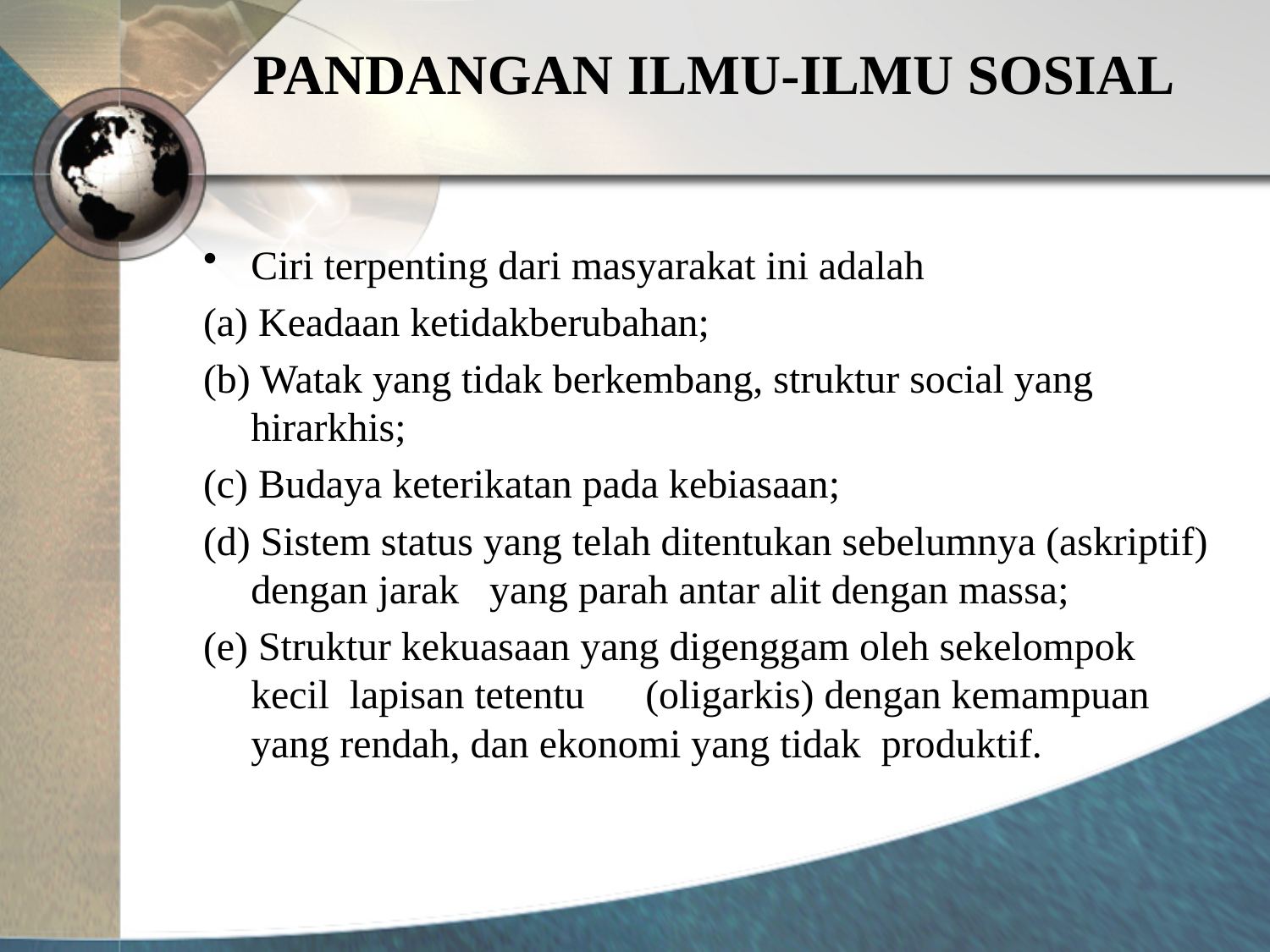

# PANDANGAN ILMU-ILMU SOSIAL
Ciri terpenting dari masyarakat ini adalah
(a) Keadaan ketidakberubahan;
(b) Watak yang tidak berkembang, struktur social yang hirarkhis;
(c) Budaya keterikatan pada kebiasaan;
(d) Sistem status yang telah ditentukan sebelumnya (askriptif) dengan jarak   yang parah antar alit dengan massa;
(e) Struktur kekuasaan yang digenggam oleh sekelompok kecil  lapisan tetentu      (oligarkis) dengan kemampuan yang rendah, dan ekonomi yang tidak  produktif.